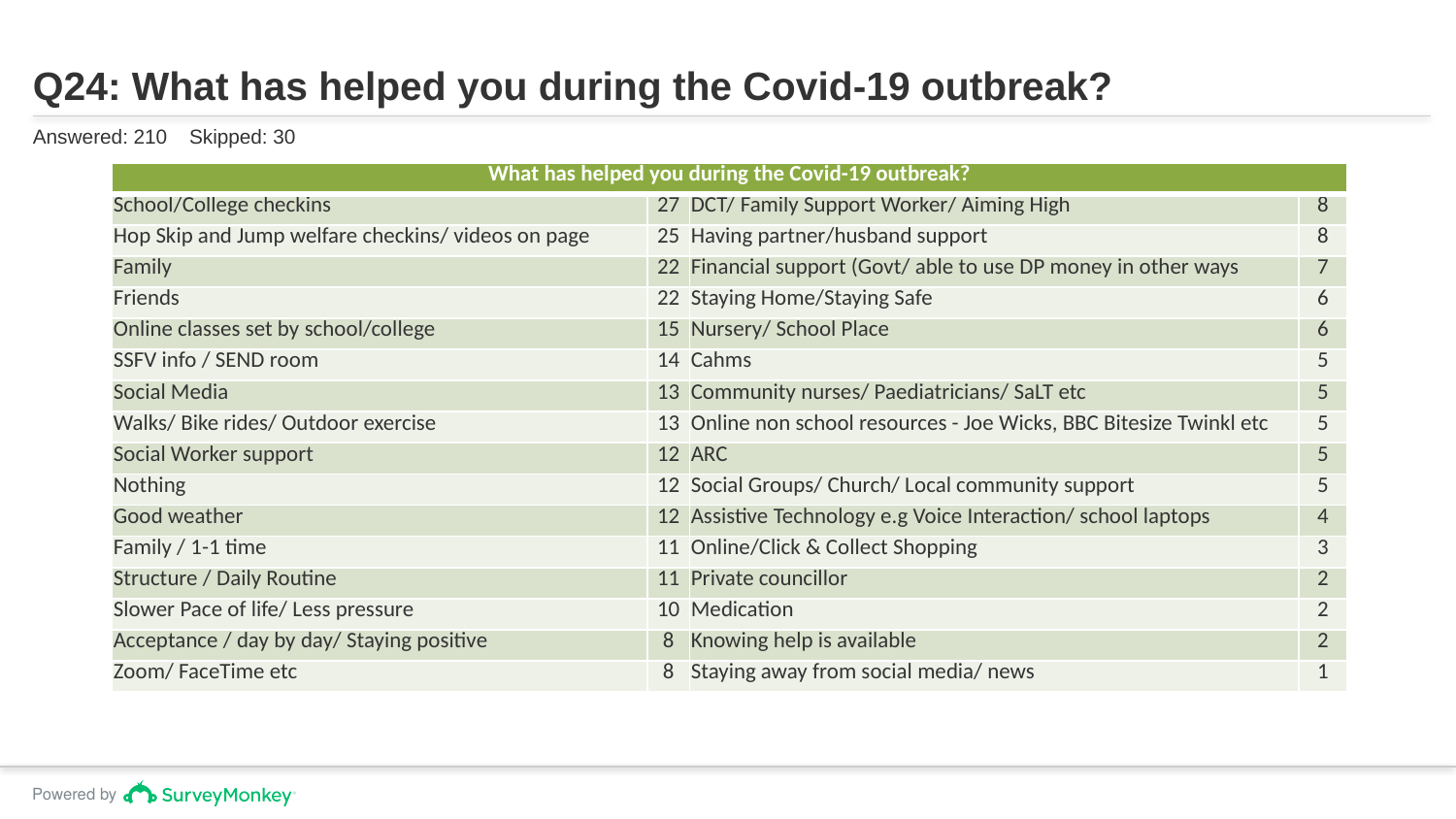

# Q24: What has helped you during the Covid-19 outbreak?
Answered: 210    Skipped: 30
| What has helped you during the Covid-19 outbreak? |  |  |  |
| --- | --- | --- | --- |
| School/College checkins | 27 | DCT/ Family Support Worker/ Aiming High | 8 |
| Hop Skip and Jump welfare checkins/ videos on page | 25 | Having partner/husband support | 8 |
| Family | 22 | Financial support (Govt/ able to use DP money in other ways | 7 |
| Friends | 22 | Staying Home/Staying Safe | 6 |
| Online classes set by school/college | 15 | Nursery/ School Place | 6 |
| SSFV info / SEND room | 14 | Cahms | 5 |
| Social Media | 13 | Community nurses/ Paediatricians/ SaLT etc | 5 |
| Walks/ Bike rides/ Outdoor exercise | 13 | Online non school resources - Joe Wicks, BBC Bitesize Twinkl etc | 5 |
| Social Worker support | 12 | ARC | 5 |
| Nothing | 12 | Social Groups/ Church/ Local community support | 5 |
| Good weather | 12 | Assistive Technology e.g Voice Interaction/ school laptops | 4 |
| Family / 1-1 time | 11 | Online/Click & Collect Shopping | 3 |
| Structure / Daily Routine | 11 | Private councillor | 2 |
| Slower Pace of life/ Less pressure | 10 | Medication | 2 |
| Acceptance / day by day/ Staying positive | 8 | Knowing help is available | 2 |
| Zoom/ FaceTime etc | 8 | Staying away from social media/ news | 1 |